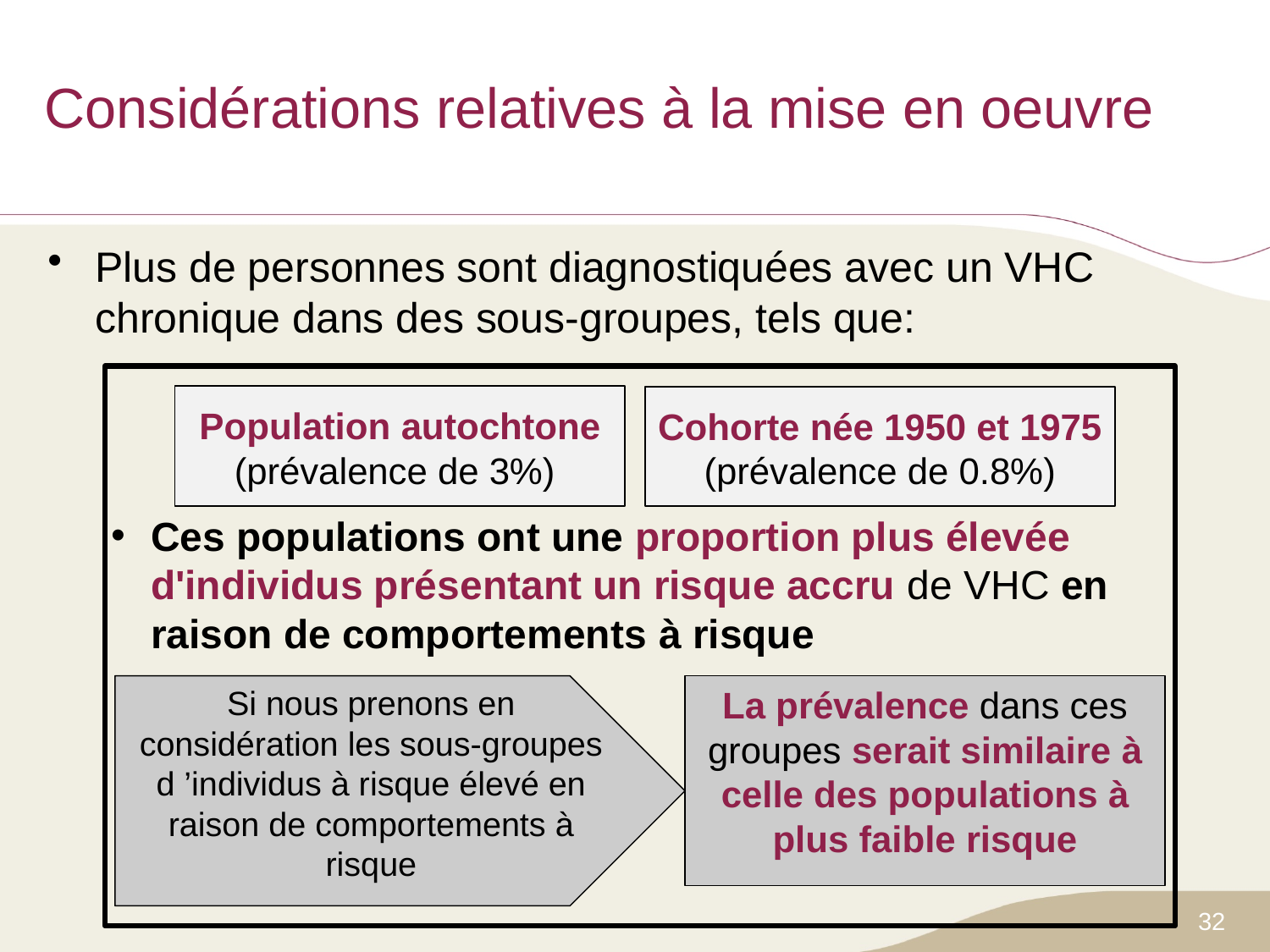

# Considérations relatives à la mise en oeuvre
Plus de personnes sont diagnostiquées avec un VHC chronique dans des sous-groupes, tels que:

Ces populations ont une proportion plus élevée d'individus présentant un risque accru de VHC en raison de comportements à risque

Population autochtone (prévalence de 3%)

Cohorte née 1950 et 1975 (prévalence de 0.8%)
Si nous prenons en considération les sous-groupes d ’individus à risque élevé en raison de comportements à risque
La prévalence dans ces groupes serait similaire à celle des populations à plus faible risque
32